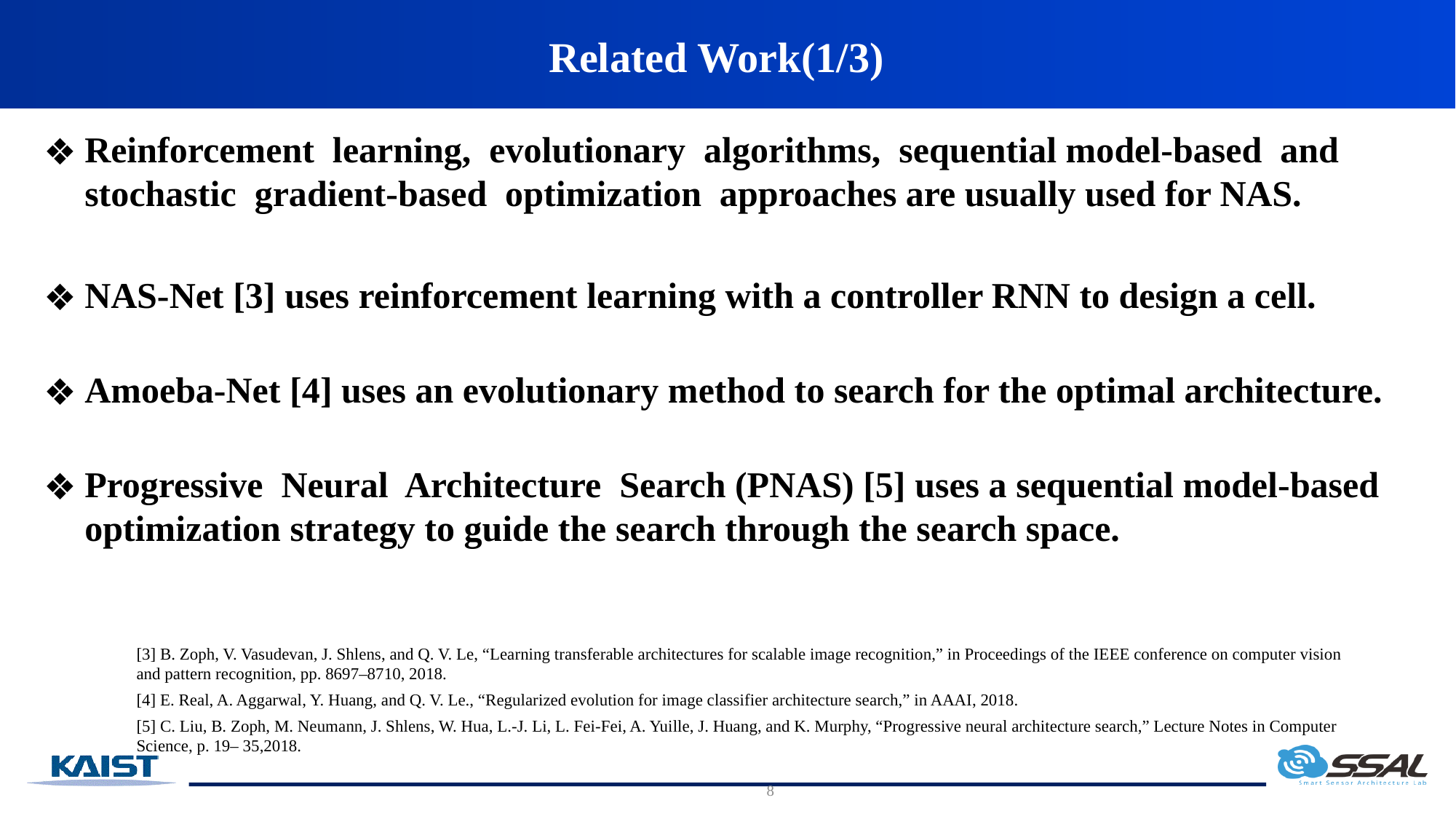

Related Work(1/3)

Reinforcement  learning,  evolutionary  algorithms,  sequential model-based  and  stochastic  gradient-based  optimization  approaches are usually used for NAS.

NAS-Net [3] uses reinforcement learning with a controller RNN to design a cell.

Amoeba-Net [4] uses an evolutionary method to search for the optimal architecture.

Progressive  Neural  Architecture  Search (PNAS) [5] uses a sequential model-based optimization strategy to guide the search through the search space.

[3] B. Zoph, V. Vasudevan, J. Shlens, and Q. V. Le, “Learning transferable architectures for scalable image recognition,” in Proceedings of the IEEE conference on computer vision  and pattern recognition, pp. 8697–8710, 2018.
[4] E. Real, A. Aggarwal, Y. Huang, and Q. V. Le., “Regularized evolution for image classifier architecture search,” in AAAI, 2018.
[5] C. Liu, B. Zoph, M. Neumann, J. Shlens, W. Hua, L.-J. Li, L. Fei-Fei, A. Yuille, J. Huang, and K. Murphy, “Progressive neural architecture search,” Lecture Notes in Computer Science, p. 19– 35,2018.

8